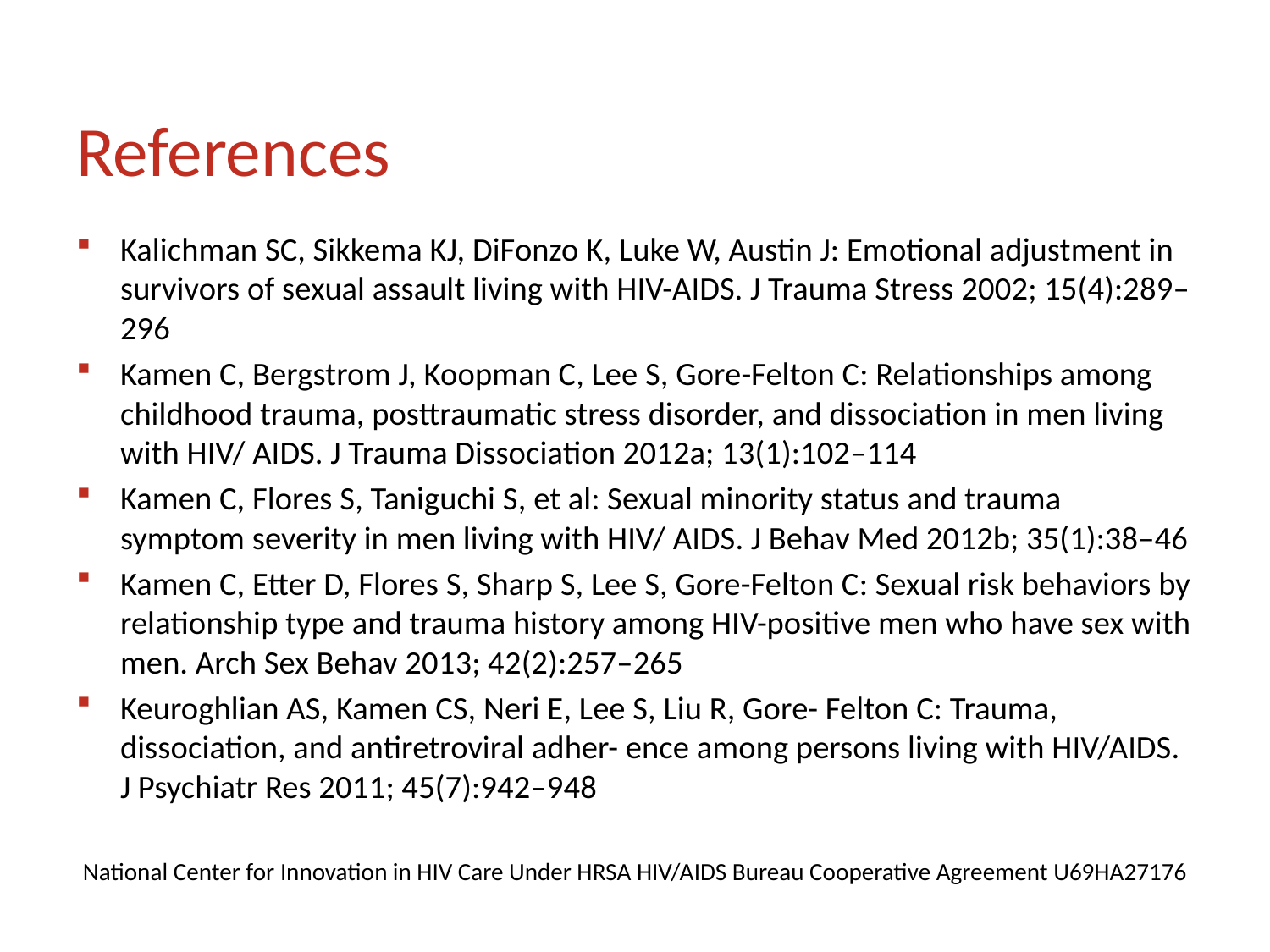

# References
Kalichman SC, Sikkema KJ, DiFonzo K, Luke W, Austin J: Emotional adjustment in survivors of sexual assault living with HIV-AIDS. J Trauma Stress 2002; 15(4):289–296
Kamen C, Bergstrom J, Koopman C, Lee S, Gore-Felton C: Relationships among childhood trauma, posttraumatic stress disorder, and dissociation in men living with HIV/ AIDS. J Trauma Dissociation 2012a; 13(1):102–114
Kamen C, Flores S, Taniguchi S, et al: Sexual minority status and trauma symptom severity in men living with HIV/ AIDS. J Behav Med 2012b; 35(1):38–46
Kamen C, Etter D, Flores S, Sharp S, Lee S, Gore-Felton C: Sexual risk behaviors by relationship type and trauma history among HIV-positive men who have sex with men. Arch Sex Behav 2013; 42(2):257–265
Keuroghlian AS, Kamen CS, Neri E, Lee S, Liu R, Gore- Felton C: Trauma, dissociation, and antiretroviral adher- ence among persons living with HIV/AIDS. J Psychiatr Res 2011; 45(7):942–948